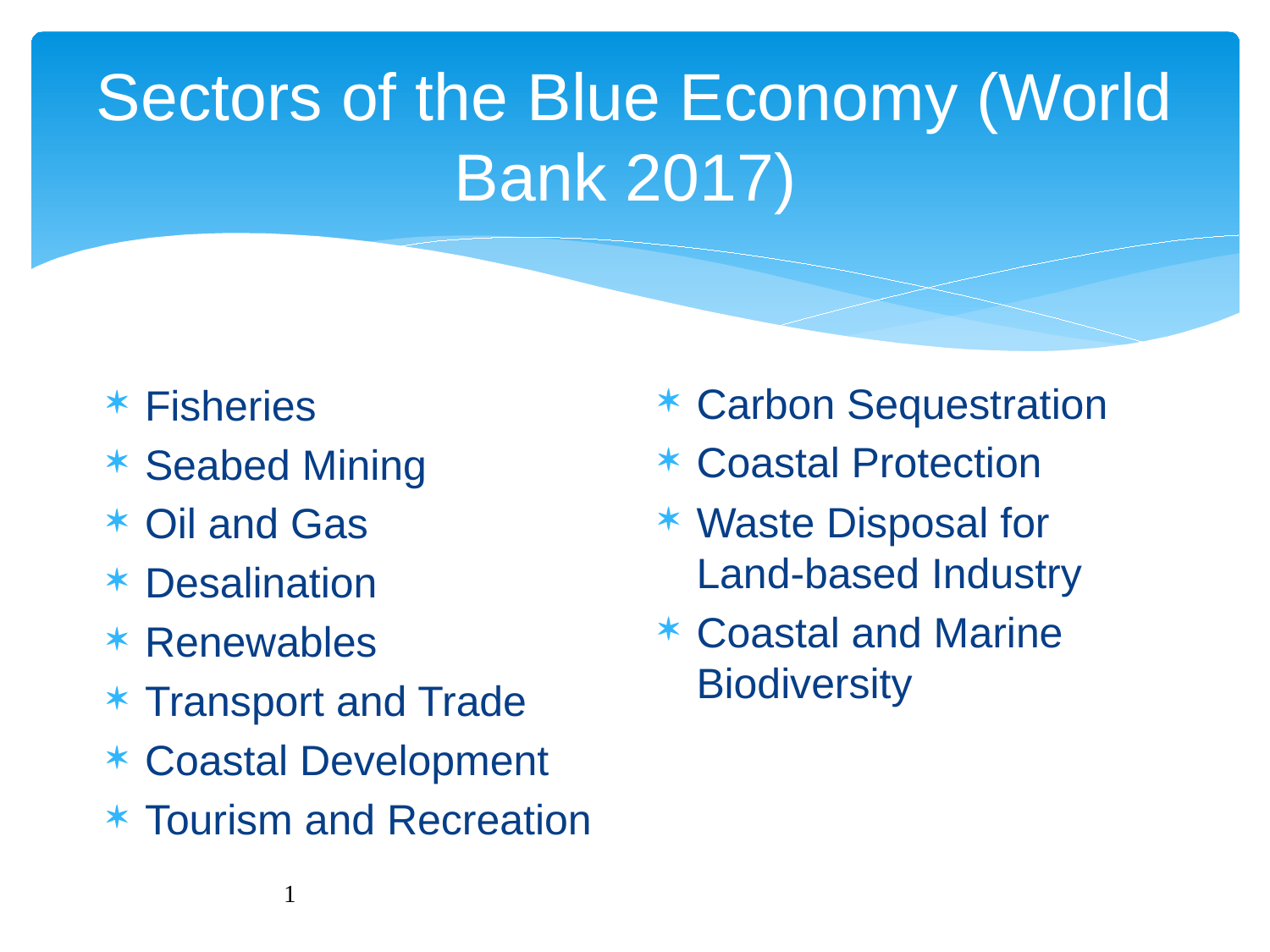

# Sectors of the Blue Economy (World Bank 2017)
Carbon Sequestration
Coastal Protection
Waste Disposal for Land-based Industry
Coastal and Marine Biodiversity
Fisheries
Seabed Mining
Oil and Gas
Desalination
Renewables
Transport and Trade
Coastal Development
Tourism and Recreation
1